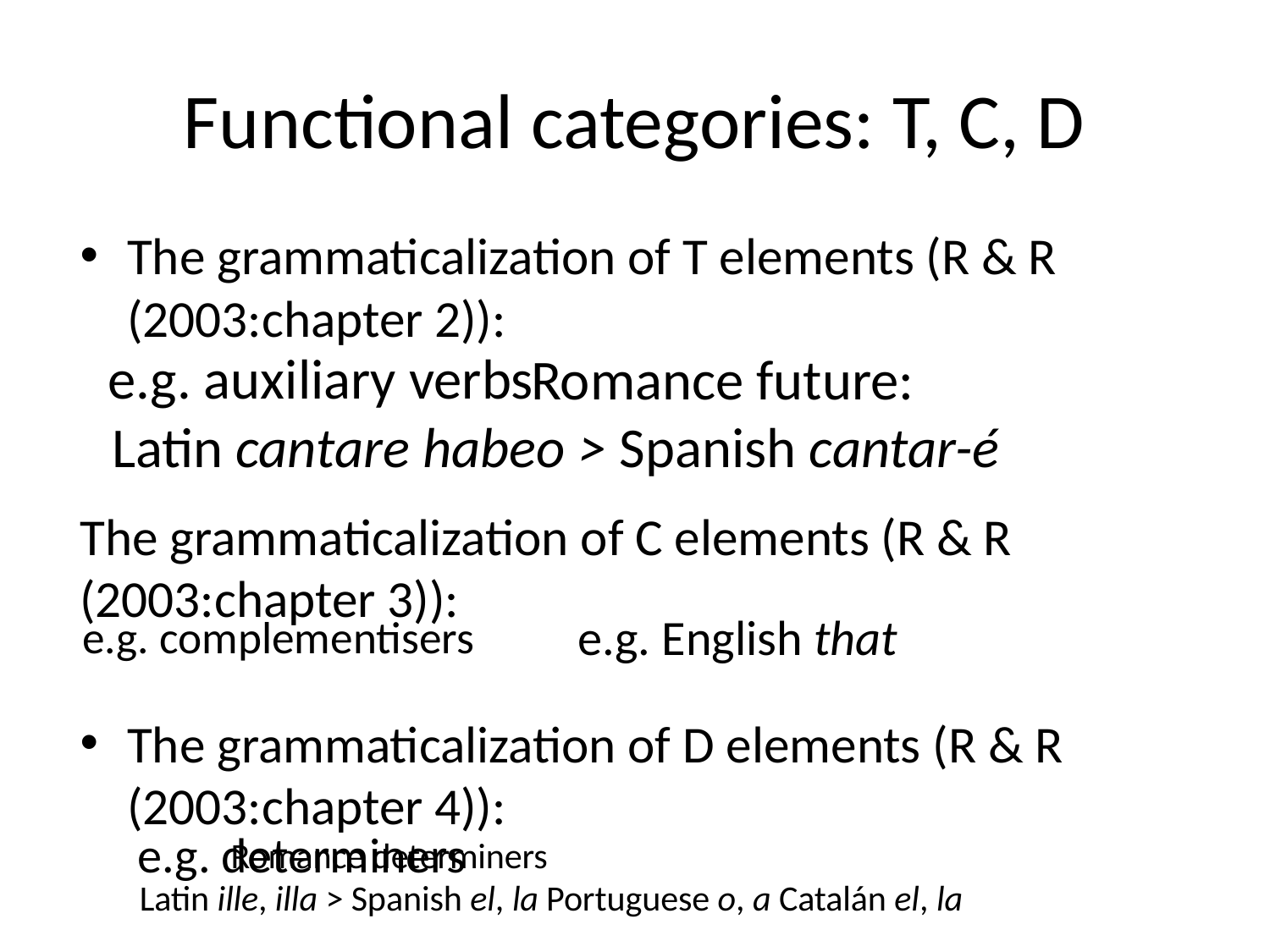

# Functional categories: T, C, D
The grammaticalization of T elements (R & R (2003:chapter 2)):

The grammaticalization of C elements (R & R (2003:chapter 3)):

The grammaticalization of D elements (R & R (2003:chapter 4)):

e.g. auxiliary verbs
			   Romance future:
Latin cantare habeo > Spanish cantar-é
e.g. complementisers
e.g. English that
e.g. determiners
			Romance determiners
Latin ille, illa > Spanish el, la Portuguese o, a Catalán el, la